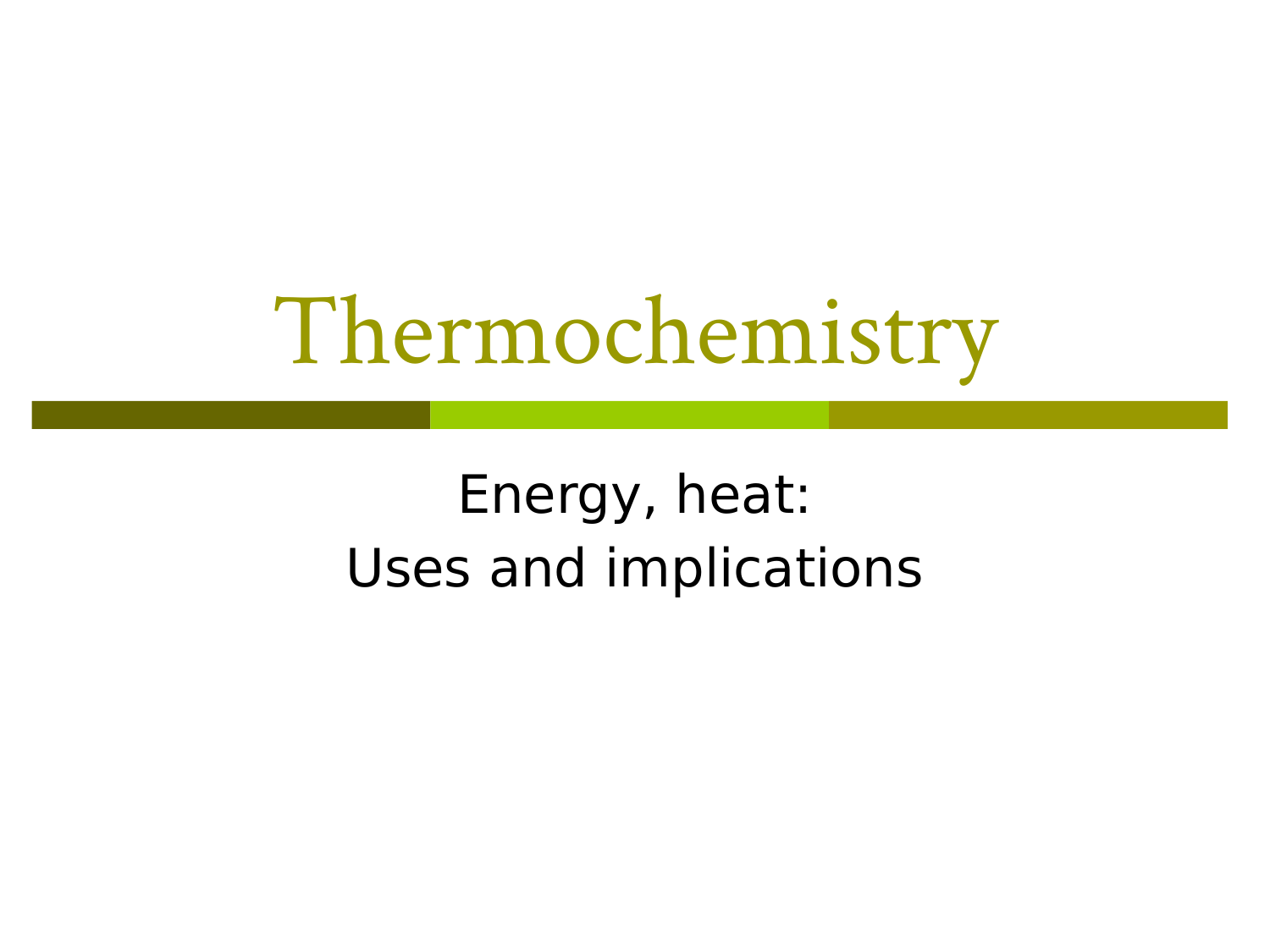

# Thermochemistry
Energy, heat:
Uses and implications